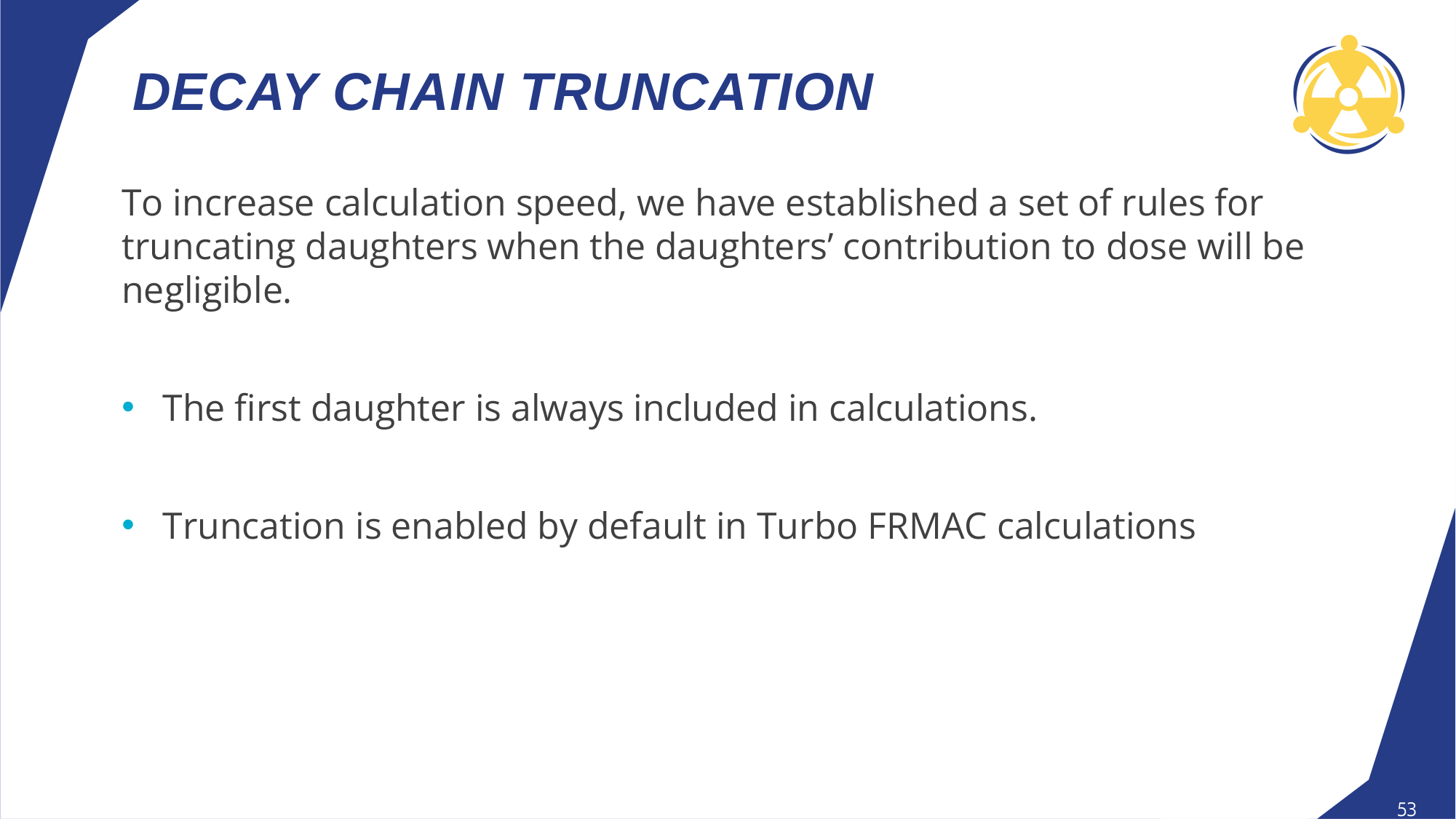

# Decay Chain Truncation
To increase calculation speed, we have established a set of rules for truncating daughters when the daughters’ contribution to dose will be negligible.

The first daughter is always included in calculations.

Truncation is enabled by default in Turbo FRMAC calculations
53